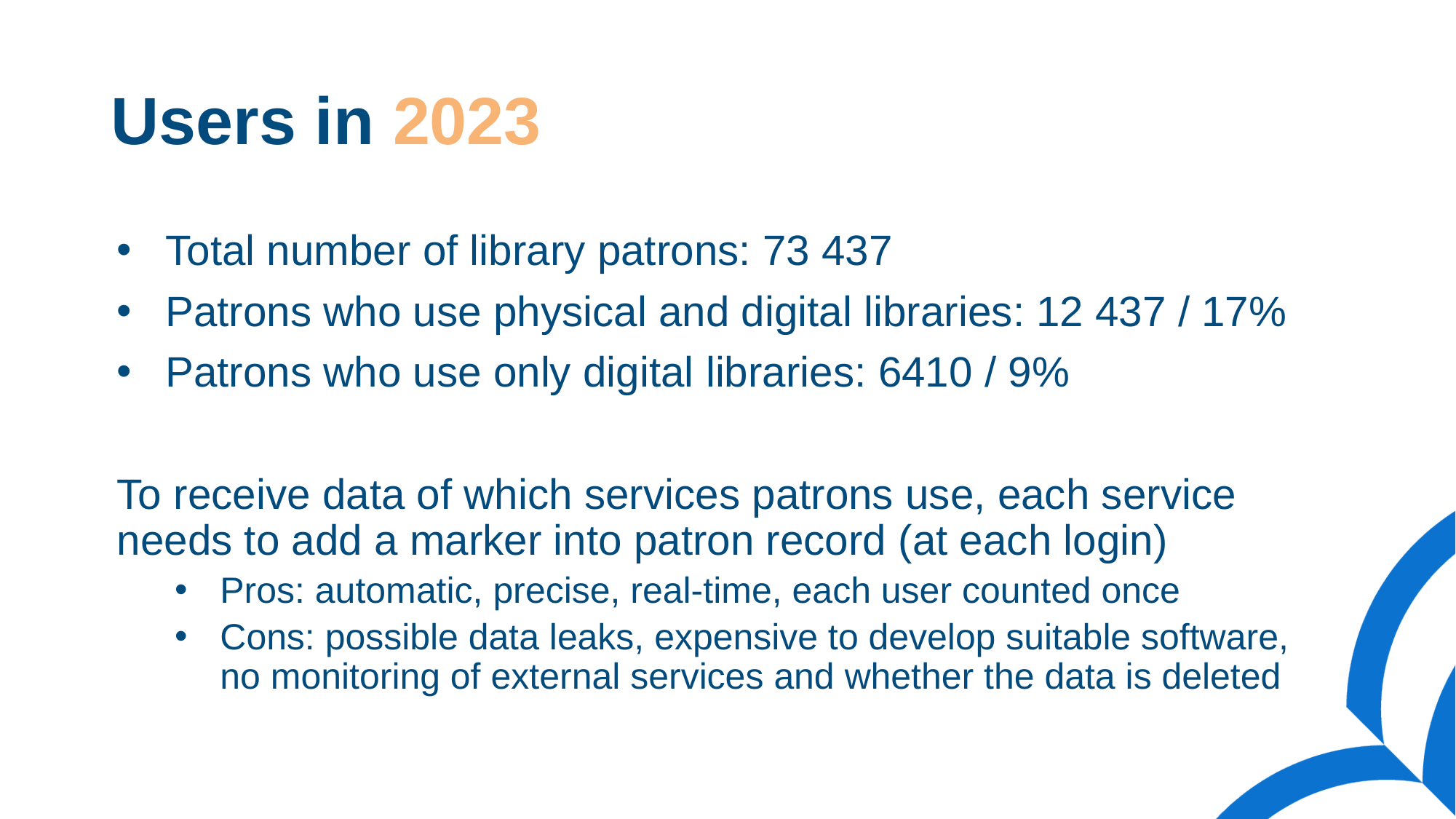

# Users in 2023
Total number of library patrons: 73 437
Patrons who use physical and digital libraries: 12 437 / 17%
Patrons who use only digital libraries: 6410 / 9%

To receive data of which services patrons use, each service needs to add a marker into patron record (at each login)
Pros: automatic, precise, real-time, each user counted once
Cons: possible data leaks, expensive to develop suitable software, no monitoring of external services and whether the data is deleted